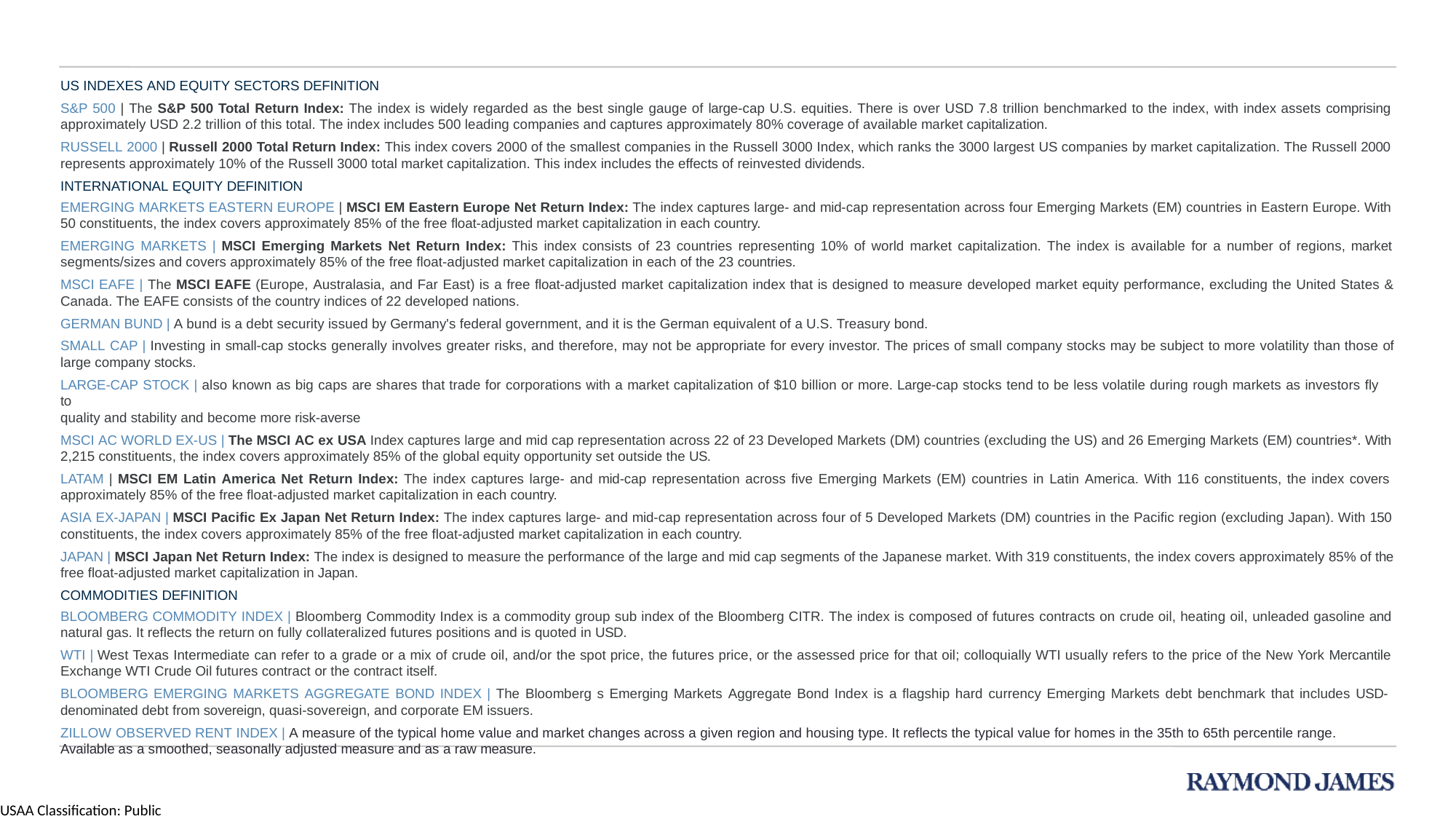

US INDEXES AND EQUITY SECTORS DEFINITION
S&P 500 | The S&P 500 Total Return Index: The index is widely regarded as the best single gauge of large-cap U.S. equities. There is over USD 7.8 trillion benchmarked to the index, with index assets comprising approximately USD 2.2 trillion of this total. The index includes 500 leading companies and captures approximately 80% coverage of available market capitalization.
RUSSELL 2000 | Russell 2000 Total Return Index: This index covers 2000 of the smallest companies in the Russell 3000 Index, which ranks the 3000 largest US companies by market capitalization. The Russell 2000 represents approximately 10% of the Russell 3000 total market capitalization. This index includes the effects of reinvested dividends.
INTERNATIONAL EQUITY DEFINITION
EMERGING MARKETS EASTERN EUROPE | MSCI EM Eastern Europe Net Return Index: The index captures large- and mid-cap representation across four Emerging Markets (EM) countries in Eastern Europe. With
50 constituents, the index covers approximately 85% of the free float-adjusted market capitalization in each country.
EMERGING MARKETS | MSCI Emerging Markets Net Return Index: This index consists of 23 countries representing 10% of world market capitalization. The index is available for a number of regions, market segments/sizes and covers approximately 85% of the free float-adjusted market capitalization in each of the 23 countries.
MSCI EAFE | The MSCI EAFE (Europe, Australasia, and Far East) is a free float-adjusted market capitalization index that is designed to measure developed market equity performance, excluding the United States & Canada. The EAFE consists of the country indices of 22 developed nations.
GERMAN BUND | A bund is a debt security issued by Germany's federal government, and it is the German equivalent of a U.S. Treasury bond.
SMALL CAP | Investing in small-cap stocks generally involves greater risks, and therefore, may not be appropriate for every investor. The prices of small company stocks may be subject to more volatility than those of large company stocks.
LARGE-CAP STOCK | also known as big caps are shares that trade for corporations with a market capitalization of $10 billion or more. Large-cap stocks tend to be less volatile during rough markets as investors fly to
quality and stability and become more risk-averse
MSCI AC WORLD EX-US | The MSCI AC ex USA Index captures large and mid cap representation across 22 of 23 Developed Markets (DM) countries (excluding the US) and 26 Emerging Markets (EM) countries*. With 2,215 constituents, the index covers approximately 85% of the global equity opportunity set outside the US.
LATAM | MSCI EM Latin America Net Return Index: The index captures large- and mid-cap representation across five Emerging Markets (EM) countries in Latin America. With 116 constituents, the index covers approximately 85% of the free float-adjusted market capitalization in each country.
ASIA EX-JAPAN | MSCI Pacific Ex Japan Net Return Index: The index captures large- and mid-cap representation across four of 5 Developed Markets (DM) countries in the Pacific region (excluding Japan). With 150 constituents, the index covers approximately 85% of the free float-adjusted market capitalization in each country.
JAPAN | MSCI Japan Net Return Index: The index is designed to measure the performance of the large and mid cap segments of the Japanese market. With 319 constituents, the index covers approximately 85% of the free float-adjusted market capitalization in Japan.
COMMODITIES DEFINITION
BLOOMBERG COMMODITY INDEX | Bloomberg Commodity Index is a commodity group sub index of the Bloomberg CITR. The index is composed of futures contracts on crude oil, heating oil, unleaded gasoline and natural gas. It reflects the return on fully collateralized futures positions and is quoted in USD.
WTI | West Texas Intermediate can refer to a grade or a mix of crude oil, and/or the spot price, the futures price, or the assessed price for that oil; colloquially WTI usually refers to the price of the New York Mercantile Exchange WTI Crude Oil futures contract or the contract itself.
BLOOMBERG EMERGING MARKETS AGGREGATE BOND INDEX | The Bloomberg s Emerging Markets Aggregate Bond Index is a flagship hard currency Emerging Markets debt benchmark that includes USD- denominated debt from sovereign, quasi-sovereign, and corporate EM issuers.
ZILLOW OBSERVED RENT INDEX | A measure of the typical home value and market changes across a given region and housing type. It reflects the typical value for homes in the 35th to 65th percentile range. Available as a smoothed, seasonally adjusted measure and as a raw measure.